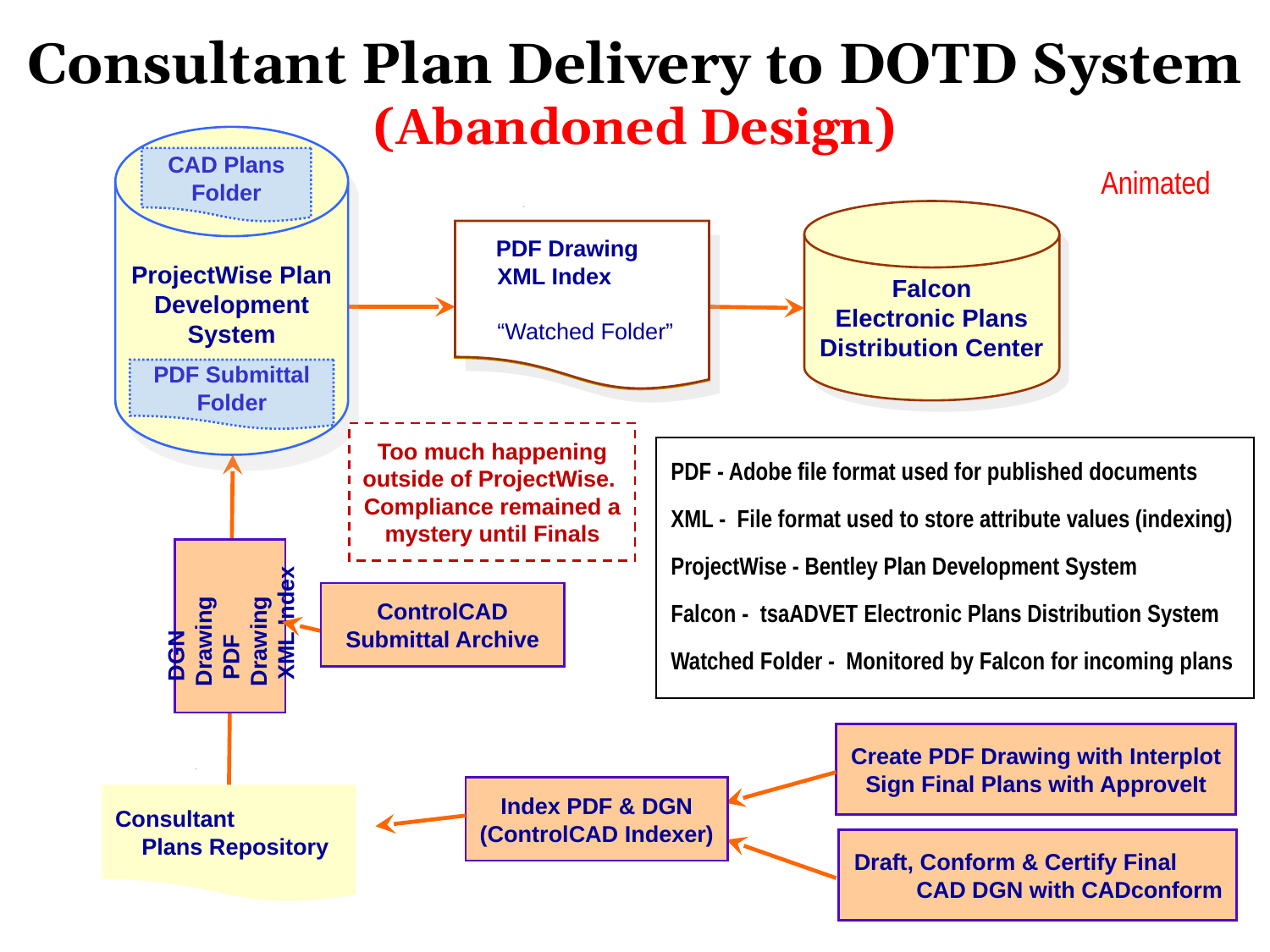

Consultant Plan Delivery to DOTD System (Abandoned Design)
ProjectWise Plan
Development
System

CAD Plans Folder
Animated
Falcon
Electronic Plans Distribution Center

 PDF Drawing
 XML Index
 “Watched Folder”
 PDF Drawing
 XML Index
 Watched Folder

PDF Submittal Folder
Too much happening outside of ProjectWise.  Compliance remained a mystery until Finals
PDF - Adobe file format used for published documents
XML -  File format used to store attribute values (indexing)
ProjectWise - Bentley Plan Development System
Falcon -  tsaADVET Electronic Plans Distribution System
Watched Folder -  Monitored by Falcon for incoming plans

 DGN Drawing
 PDF Drawing
 XML Index
ControlCAD
Submittal Archive

Create PDF Drawing with Interplot
Sign Final Plans with ApproveIt

Index PDF & DGN (ControlCAD Indexer)

Consultant                    Plans Repository
Draft, Conform & Certify Final                  CAD DGN with CADconform